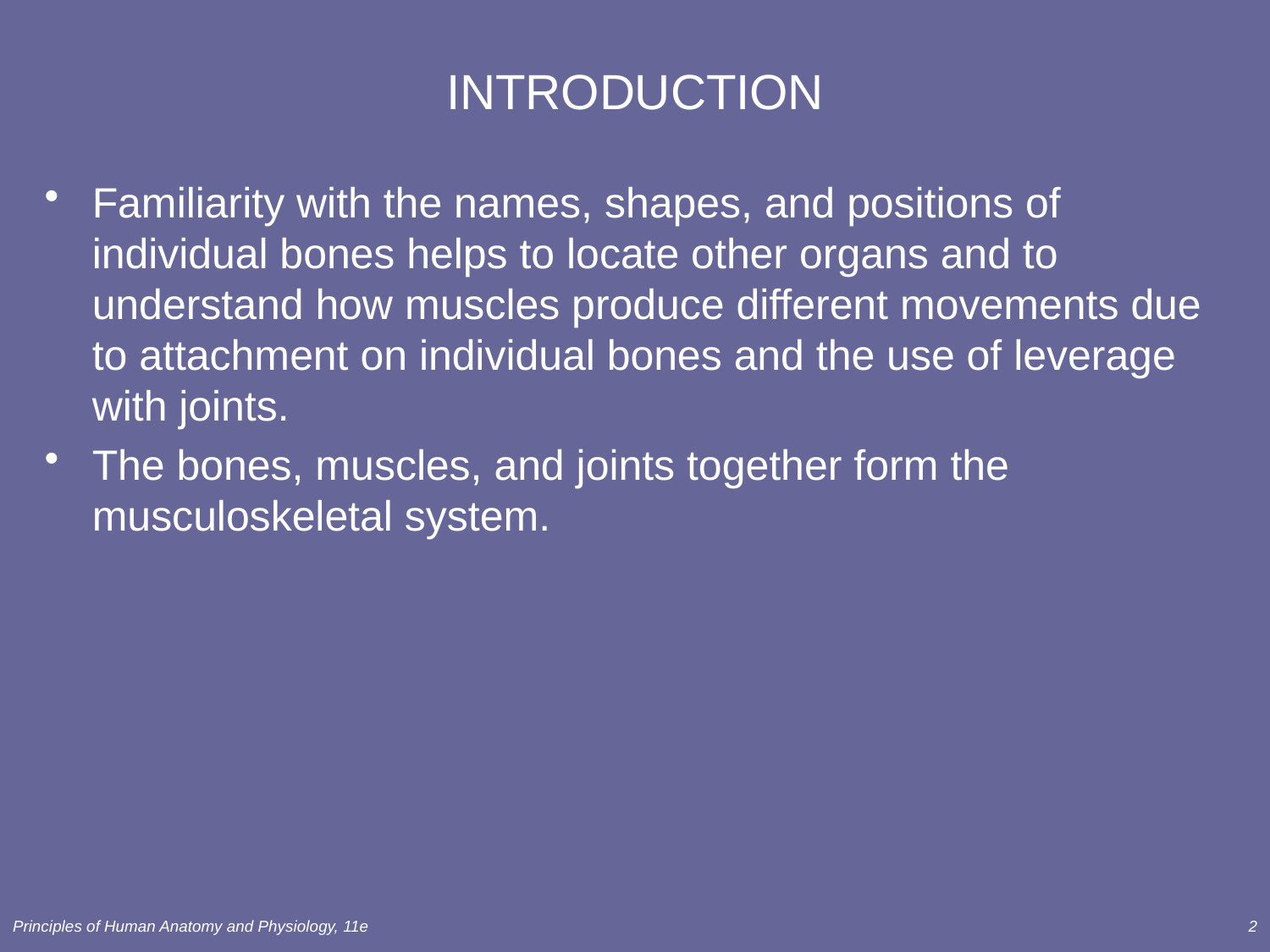

# INTRODUCTION
Familiarity with the names, shapes, and positions of individual bones helps to locate other organs and to understand how muscles produce different movements due to attachment on individual bones and the use of leverage with joints.
The bones, muscles, and joints together form the musculoskeletal system.
Principles of Human Anatomy and Physiology, 11e
2